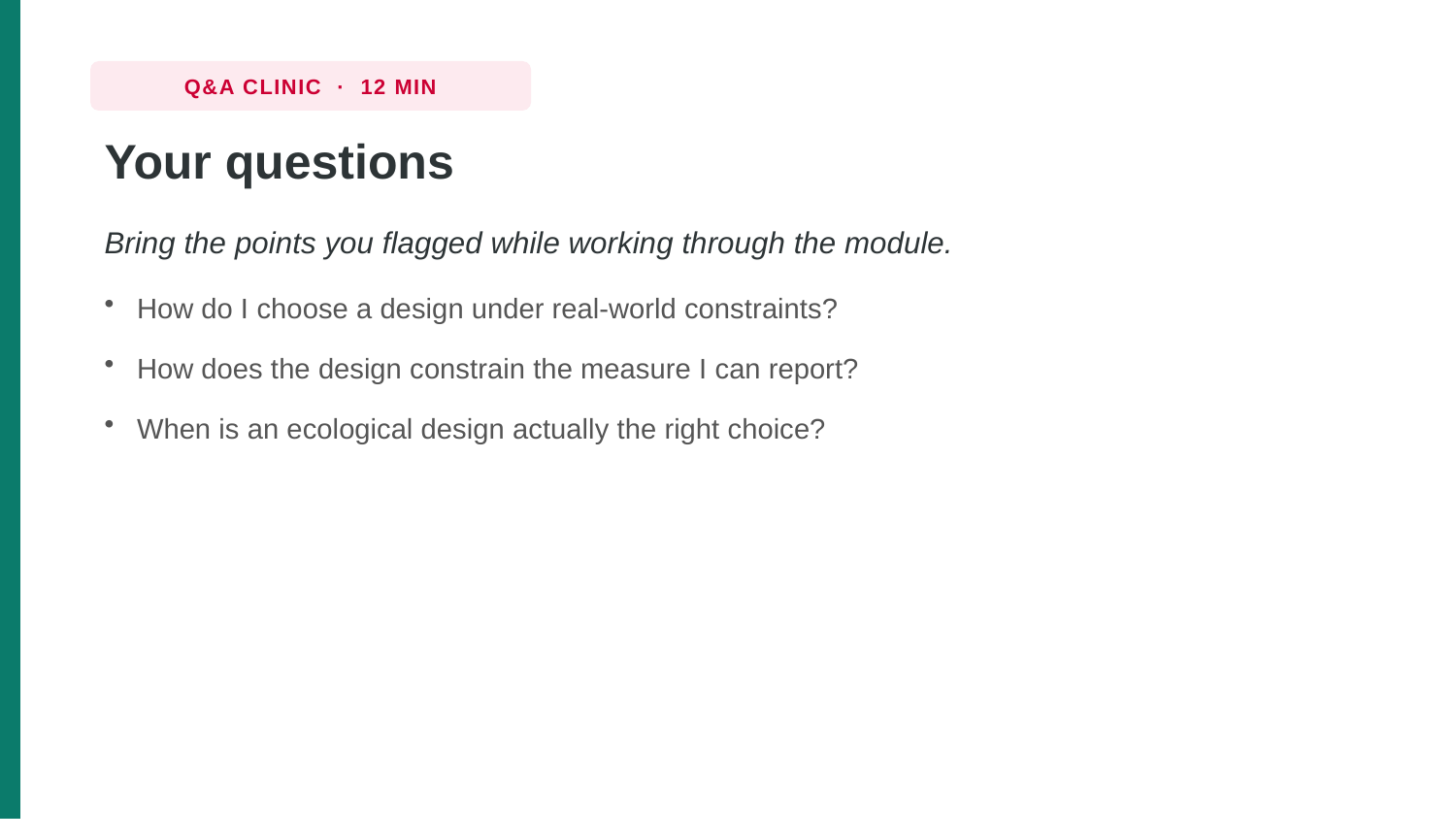

Q&A CLINIC  ·  12 MIN
Your questions
Bring the points you flagged while working through the module.
How do I choose a design under real-world constraints?
How does the design constrain the measure I can report?
When is an ecological design actually the right choice?